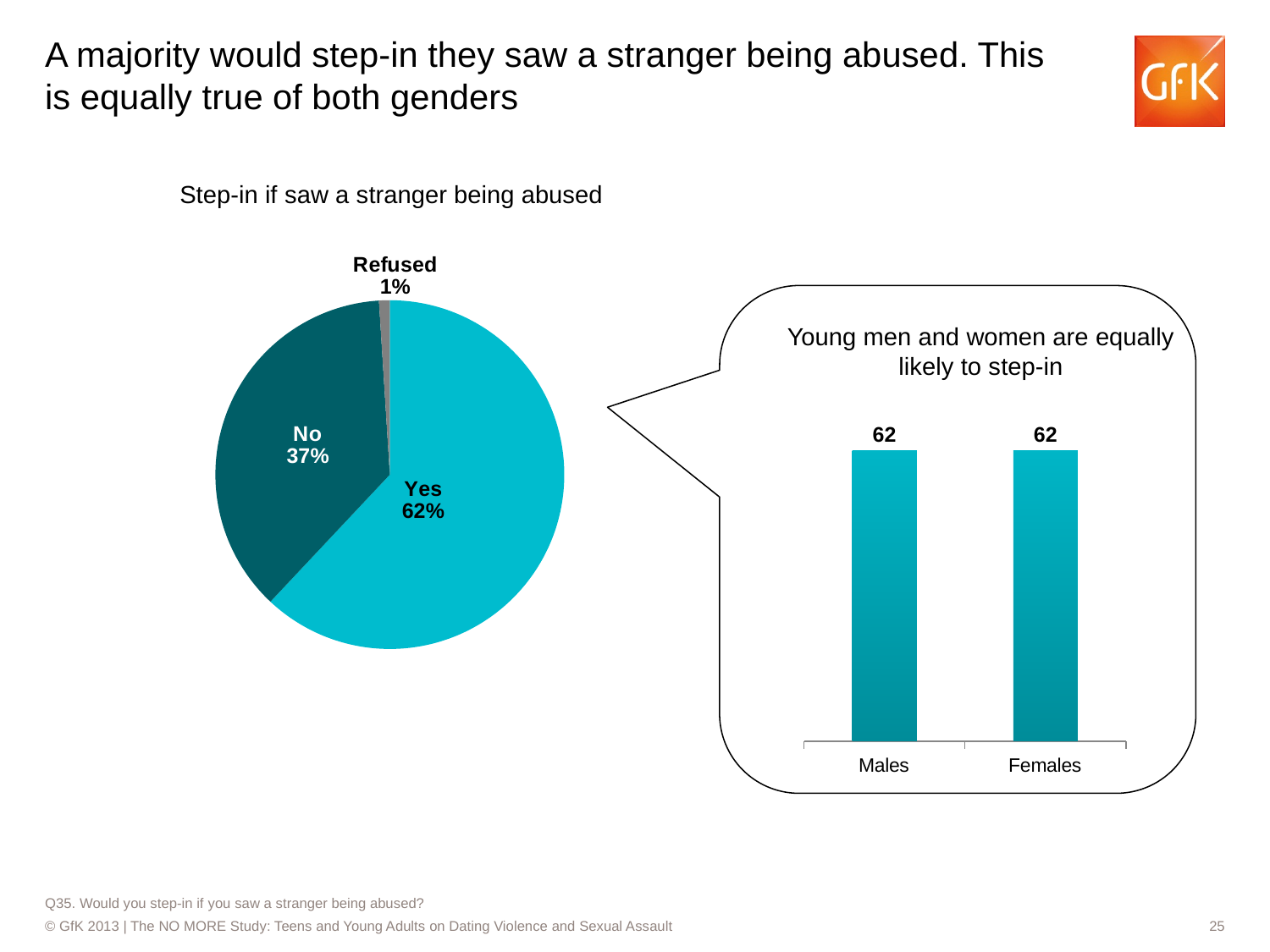

# A majority would step-in they saw a stranger being abused. This is equally true of both genders
Step-in if saw a stranger being abused

### Chart

| Category | Sales |
|---|---|
| Yes | 0.6200000000000004 |
| No | 0.3700000000000002 |
| Refused | 0.010000000000000005 |

### Chart

| Category |  |
|---|---|
| Males | 62.0 |
| Females | 62.0 |
Young men and women are equally likely to step-in
Q35. Would you step-in if you saw a stranger being abused?